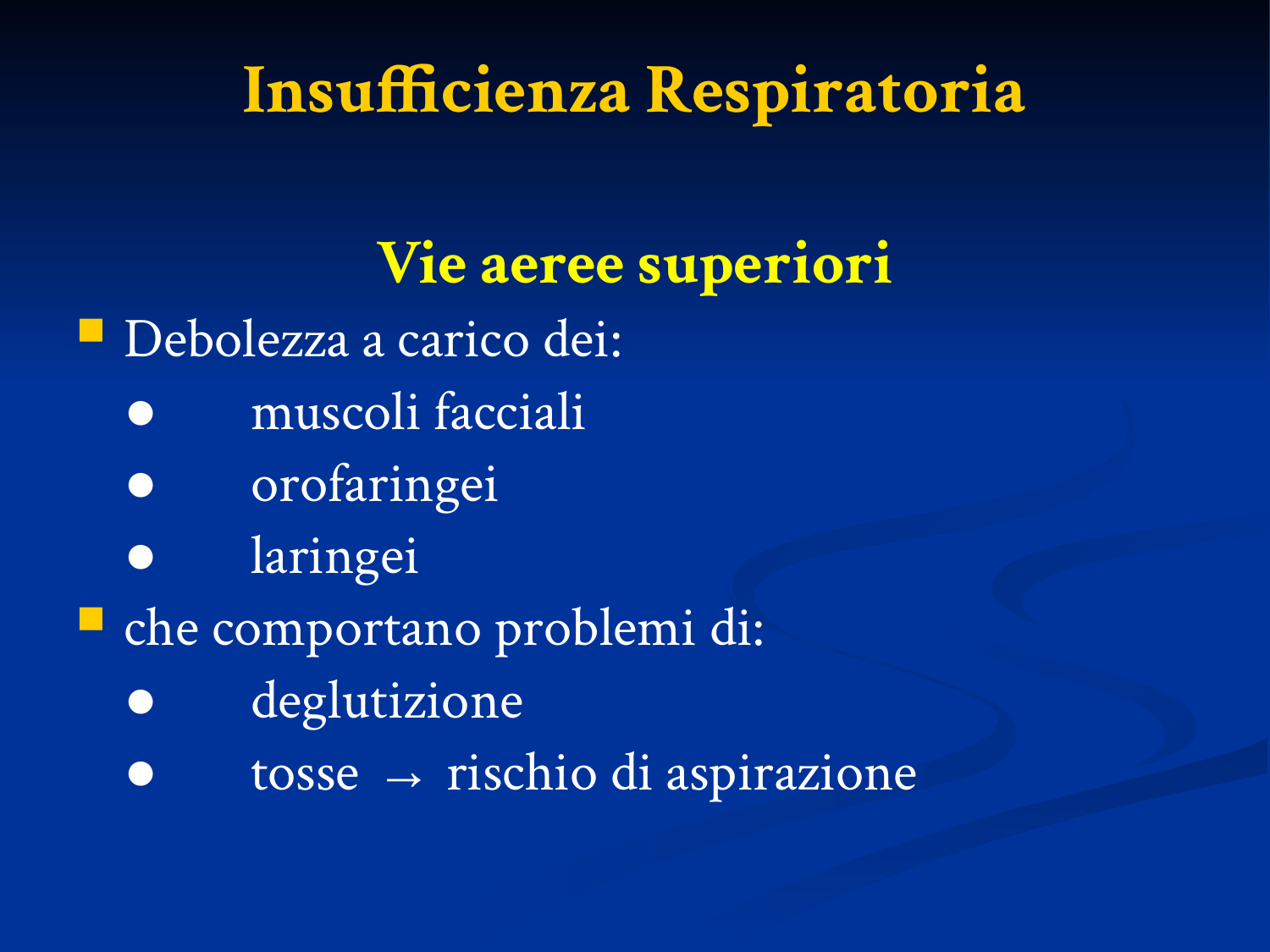

# Insufficienza Respiratoria
Vie aeree superiori
Debolezza a carico dei:
 	●	muscoli facciali
 	●	orofaringei
	●	laringei
che comportano problemi di:
	●	deglutizione
	●	tosse → rischio di aspirazione